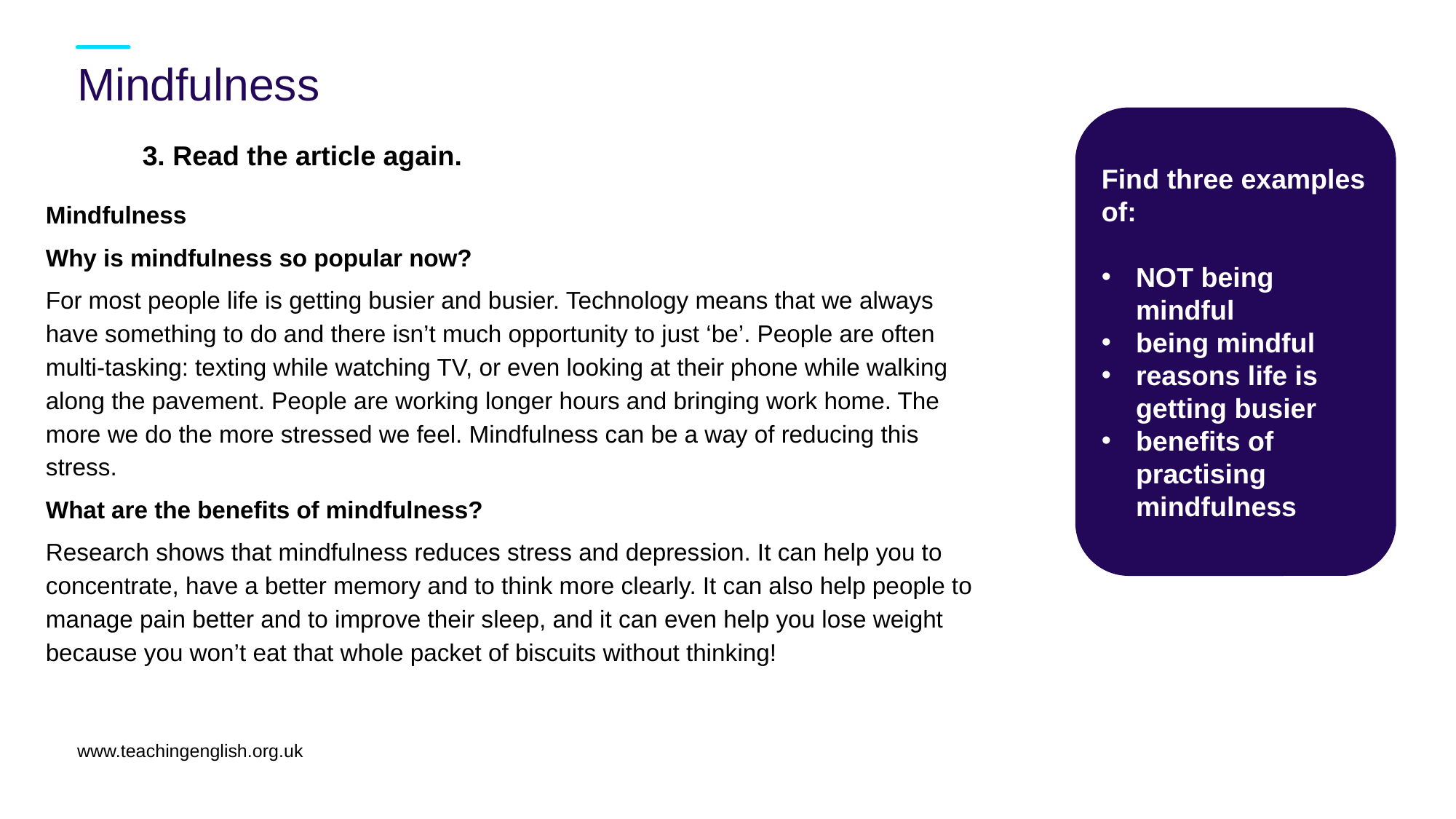

# Mindfulness
Find three examples of:

NOT being mindful
being mindful
reasons life is getting busier
benefits of practising mindfulness
3. Read the article again.
Mindfulness
Why is mindfulness so popular now?
For most people life is getting busier and busier. Technology means that we always have something to do and there isn’t much opportunity to just ‘be’. People are often multi-tasking: texting while watching TV, or even looking at their phone while walking along the pavement. People are working longer hours and bringing work home. The more we do the more stressed we feel. Mindfulness can be a way of reducing this stress.
What are the benefits of mindfulness?
Research shows that mindfulness reduces stress and depression. It can help you to concentrate, have a better memory and to think more clearly. It can also help people to manage pain better and to improve their sleep, and it can even help you lose weight because you won’t eat that whole packet of biscuits without thinking!
www.teachingenglish.org.uk